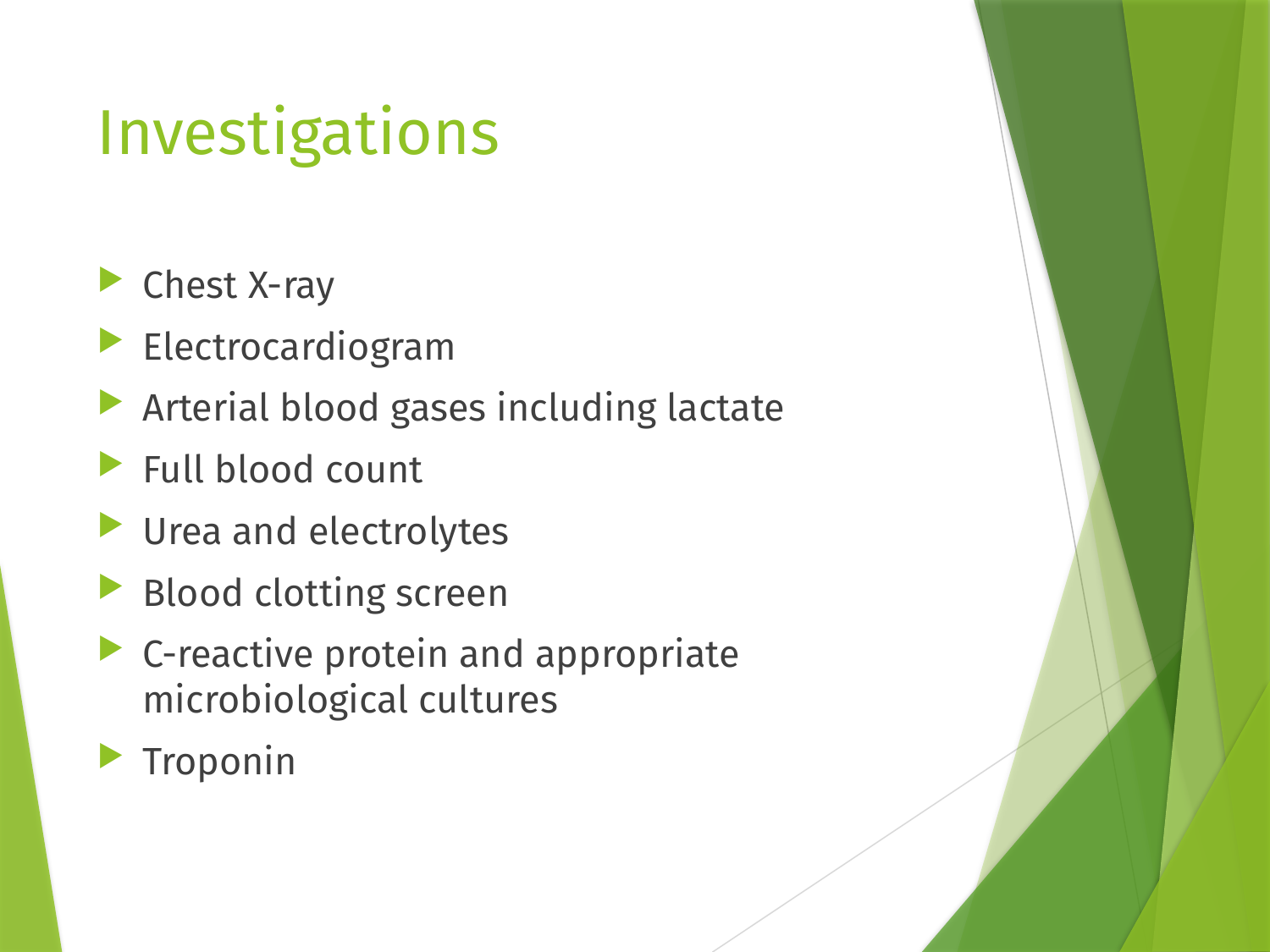

# Investigations
Chest X-ray
Electrocardiogram
Arterial blood gases including lactate
Full blood count
Urea and electrolytes
Blood clotting screen
C-reactive protein and appropriate microbiological cultures
Troponin